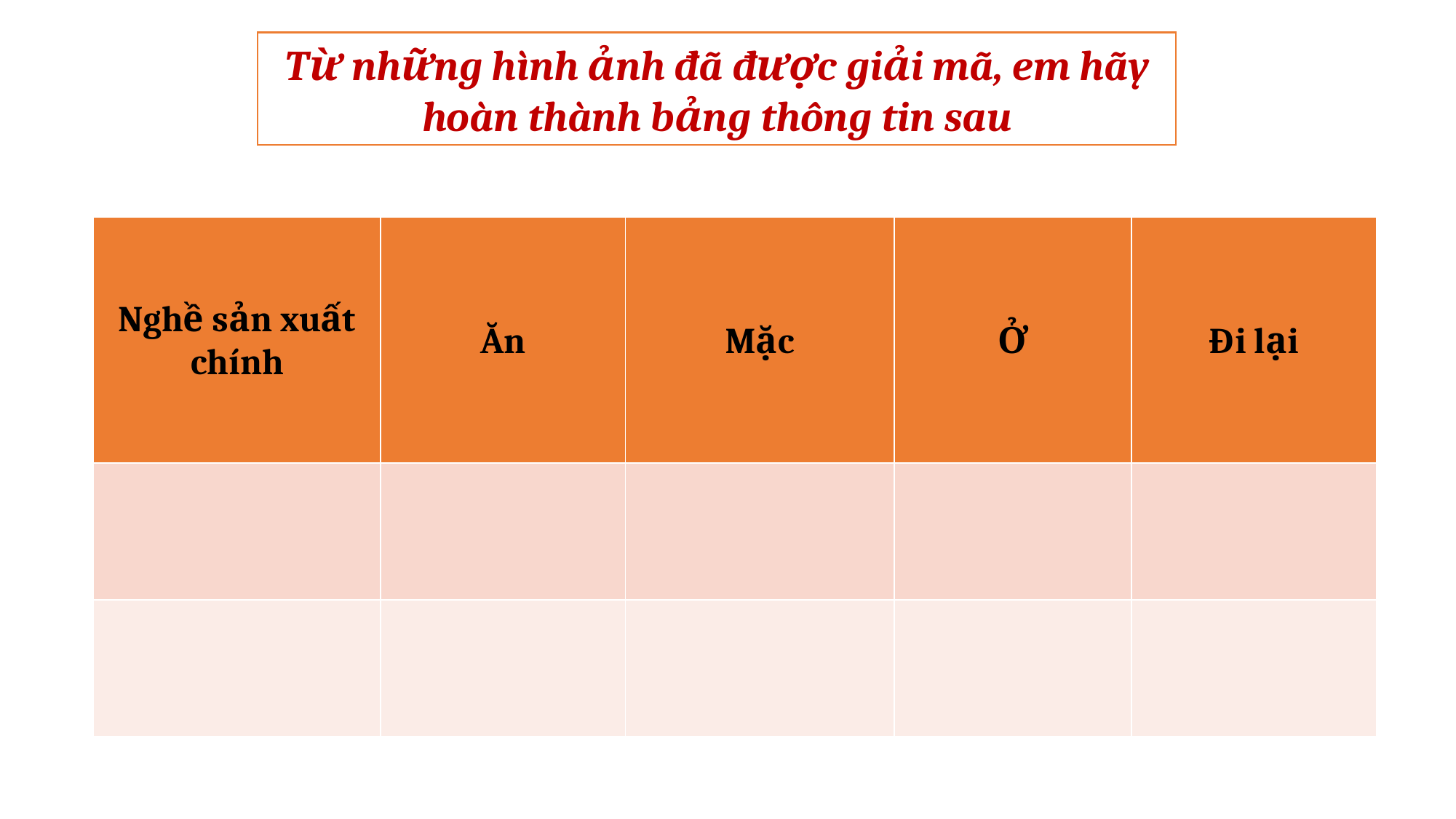

Từ những hình ảnh đã được giải mã, em hãy hoàn thành bảng thông tin sau
| Nghề sản xuất chính | Ăn | Mặc | Ở | Đi lại |
| --- | --- | --- | --- | --- |
|  |  |  |  |  |
|  |  |  |  |  |